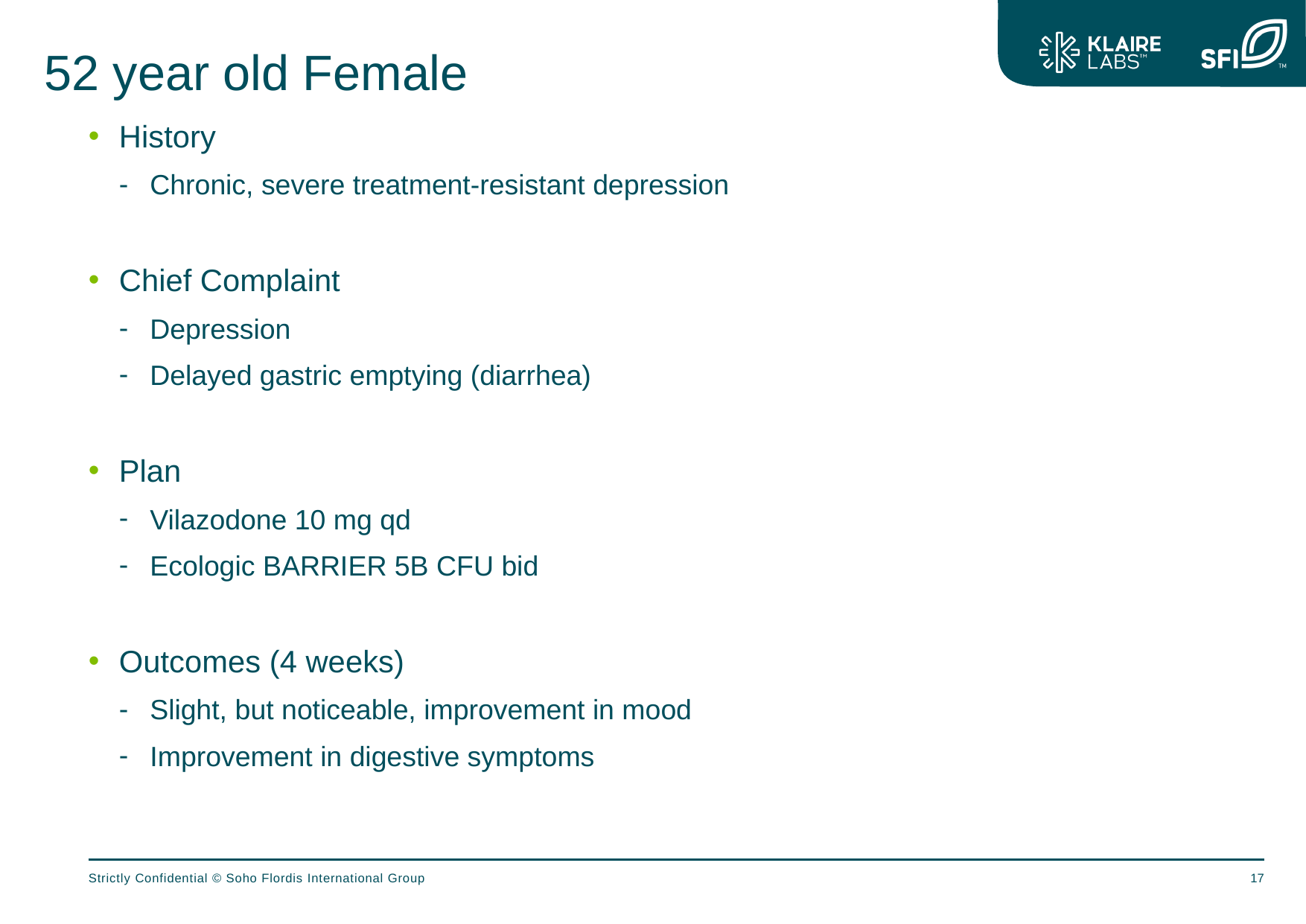

# 52 year old Female
History
Chronic, severe treatment-resistant depression

Chief Complaint
Depression
Delayed gastric emptying (diarrhea)

Plan
Vilazodone 10 mg qd
Ecologic BARRIER 5B CFU bid

Outcomes (4 weeks)
Slight, but noticeable, improvement in mood
Improvement in digestive symptoms
17